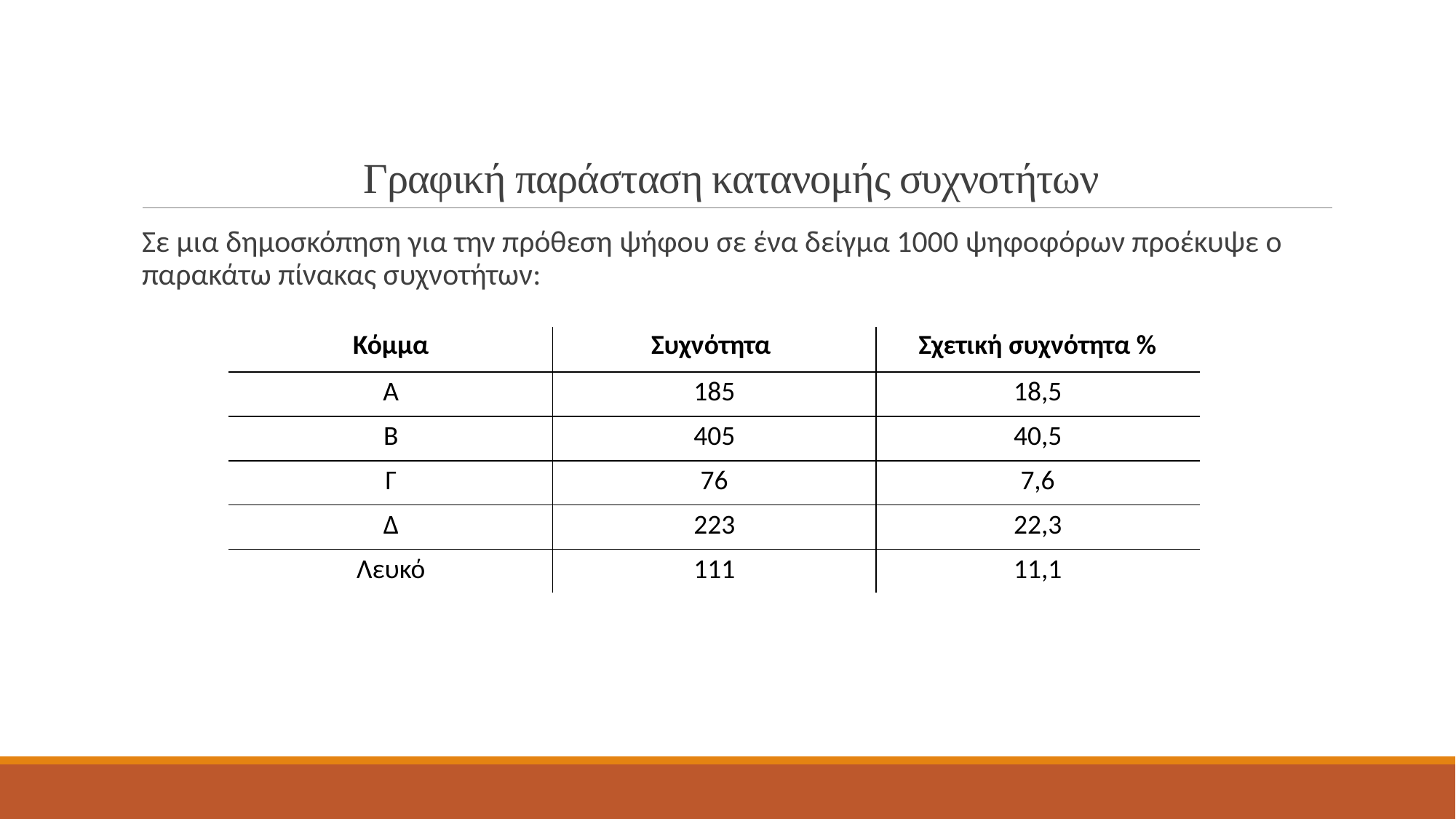

# Γραφική παράσταση κατανομής συχνοτήτων
Σε μια δημοσκόπηση για την πρόθεση ψήφου σε ένα δείγμα 1000 ψηφοφόρων προέκυψε ο παρακάτω πίνακας συχνοτήτων:

| Κόμμα | Συχνότητα | Σχετική συχνότητα % |
| --- | --- | --- |
| Α | 185 | 18,5 |
| Β | 405 | 40,5 |
| Γ | 76 | 7,6 |
| Δ | 223 | 22,3 |
| Λευκό | 111 | 11,1 |